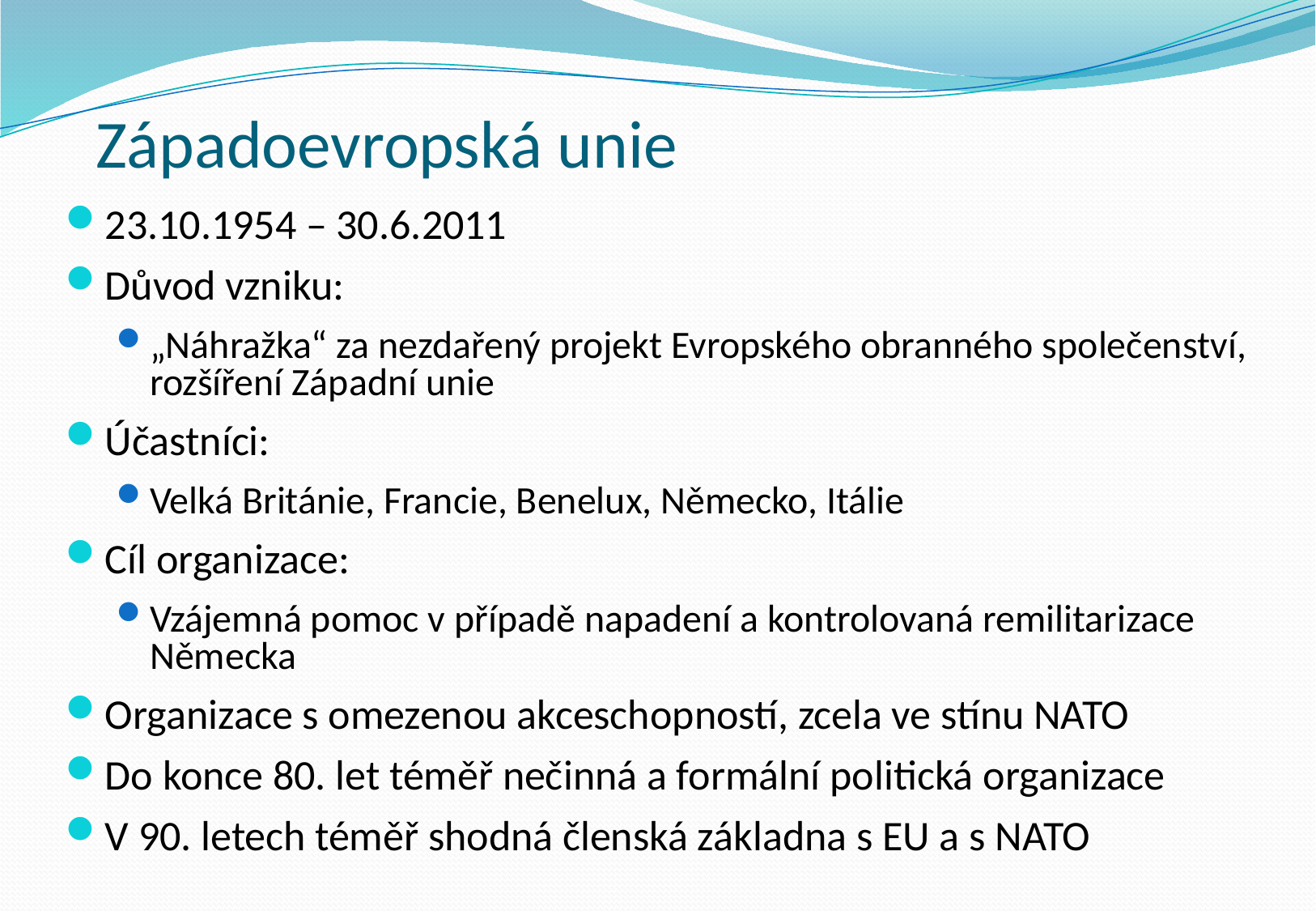

# Západoevropská unie
23.10.1954 – 30.6.2011
Důvod vzniku:
„Náhražka“ za nezdařený projekt Evropského obranného společenství, rozšíření Západní unie
Účastníci:
Velká Británie, Francie, Benelux, Německo, Itálie
Cíl organizace:
Vzájemná pomoc v případě napadení a kontrolovaná remilitarizace Německa
Organizace s omezenou akceschopností, zcela ve stínu NATO
Do konce 80. let téměř nečinná a formální politická organizace
V 90. letech téměř shodná členská základna s EU a s NATO